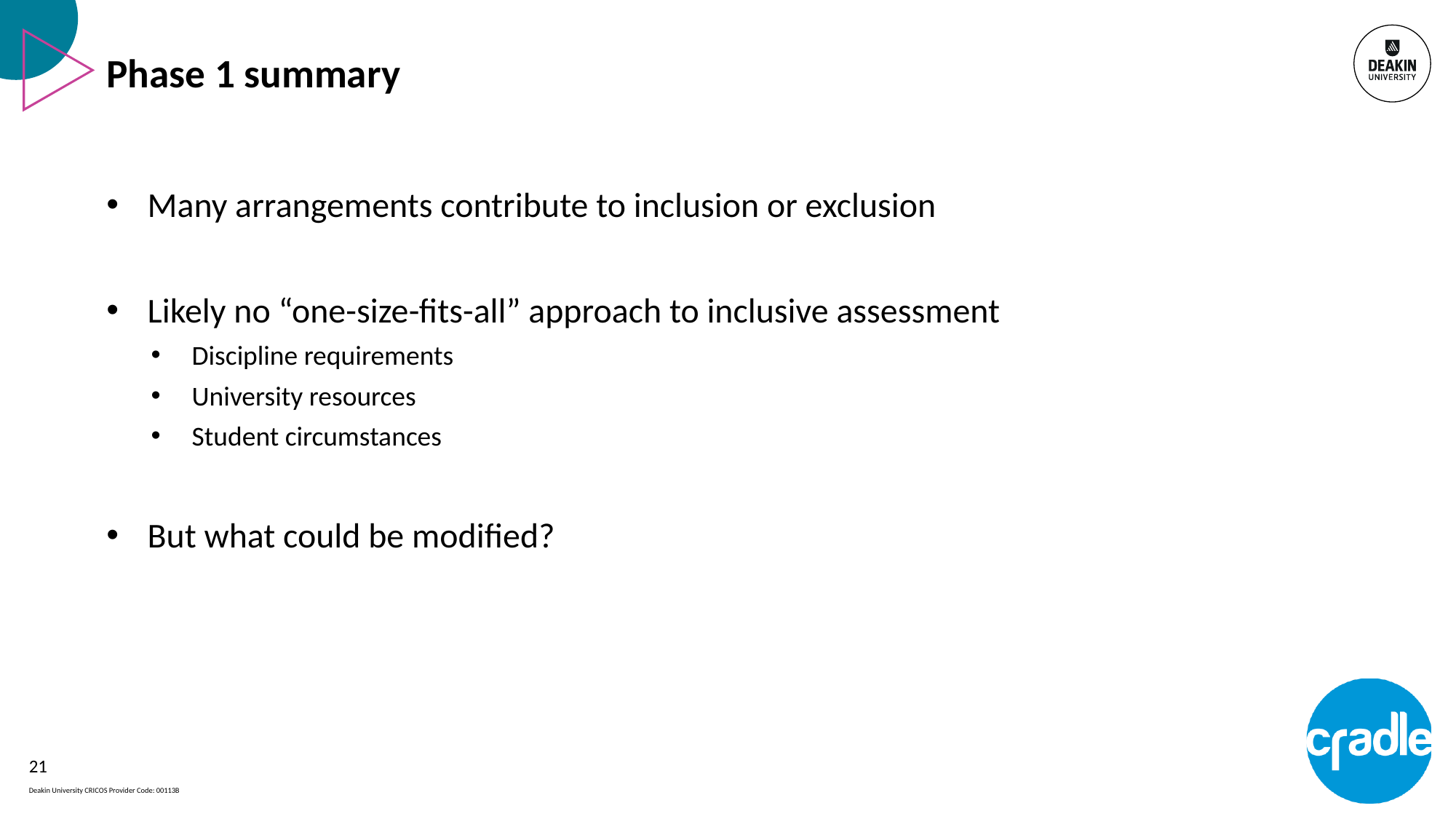

# Phase 1 summary
Many arrangements contribute to inclusion or exclusion

Likely no “one-size-fits-all” approach to inclusive assessment
Discipline requirements
University resources
Student circumstances

But what could be modified?
21
Deakin University CRICOS Provider Code: 00113B